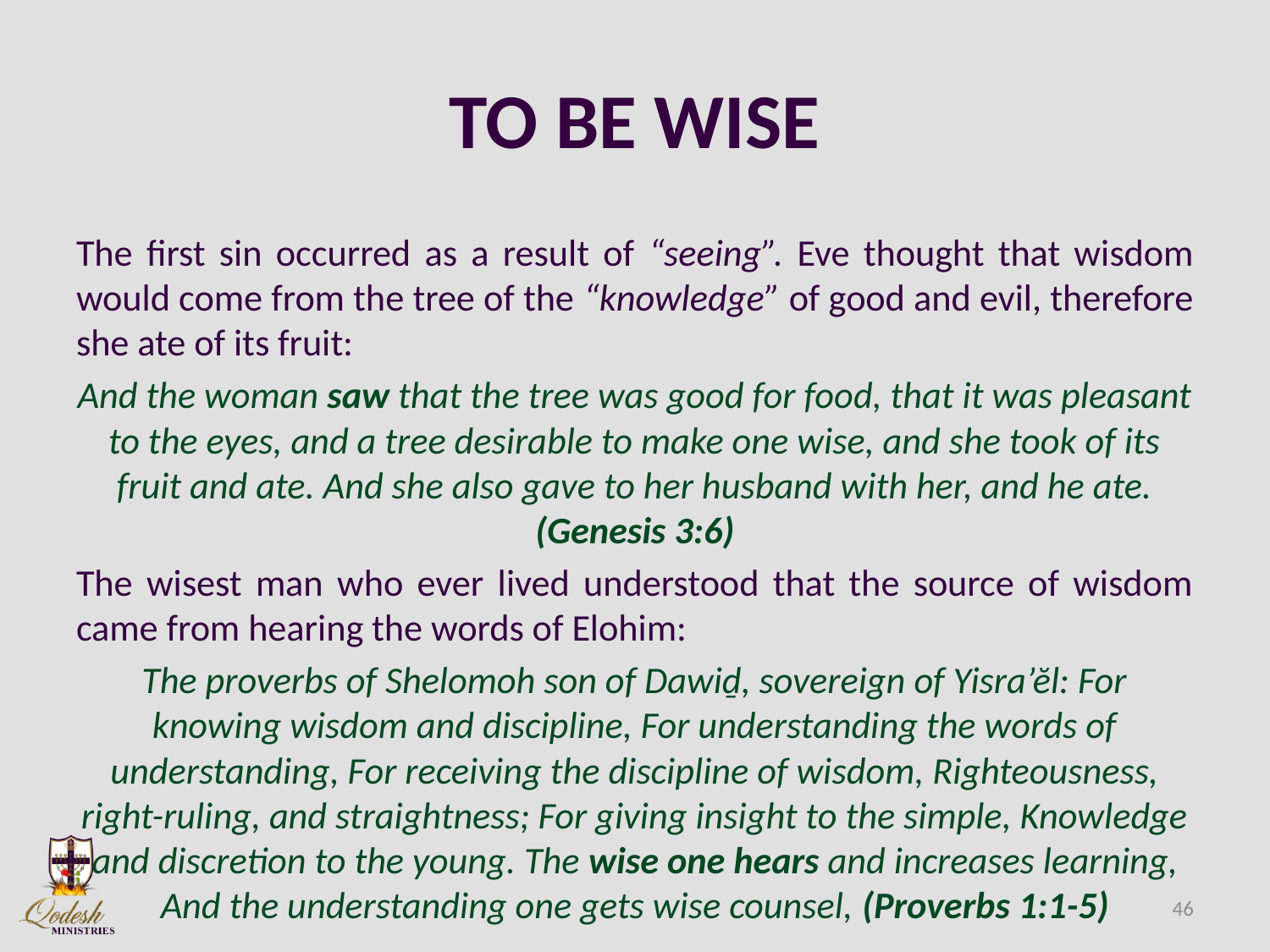

# TO BE WISE
The first sin occurred as a result of “seeing”. Eve thought that wisdom would come from the tree of the “knowledge” of good and evil, therefore she ate of its fruit:
And the woman saw that the tree was good for food, that it was pleasant to the eyes, and a tree desirable to make one wise, and she took of its fruit and ate. And she also gave to her husband with her, and he ate. (Genesis 3:6)
The wisest man who ever lived understood that the source of wisdom came from hearing the words of Elohim:
The proverbs of Shelomoh son of Dawiḏ, sovereign of Yisra’ĕl: For knowing wisdom and discipline, For understanding the words of understanding, For receiving the discipline of wisdom, Righteousness, right-ruling, and straightness; For giving insight to the simple, Knowledge and discretion to the young. The wise one hears and increases learning, And the understanding one gets wise counsel, (Proverbs 1:1-5)

46